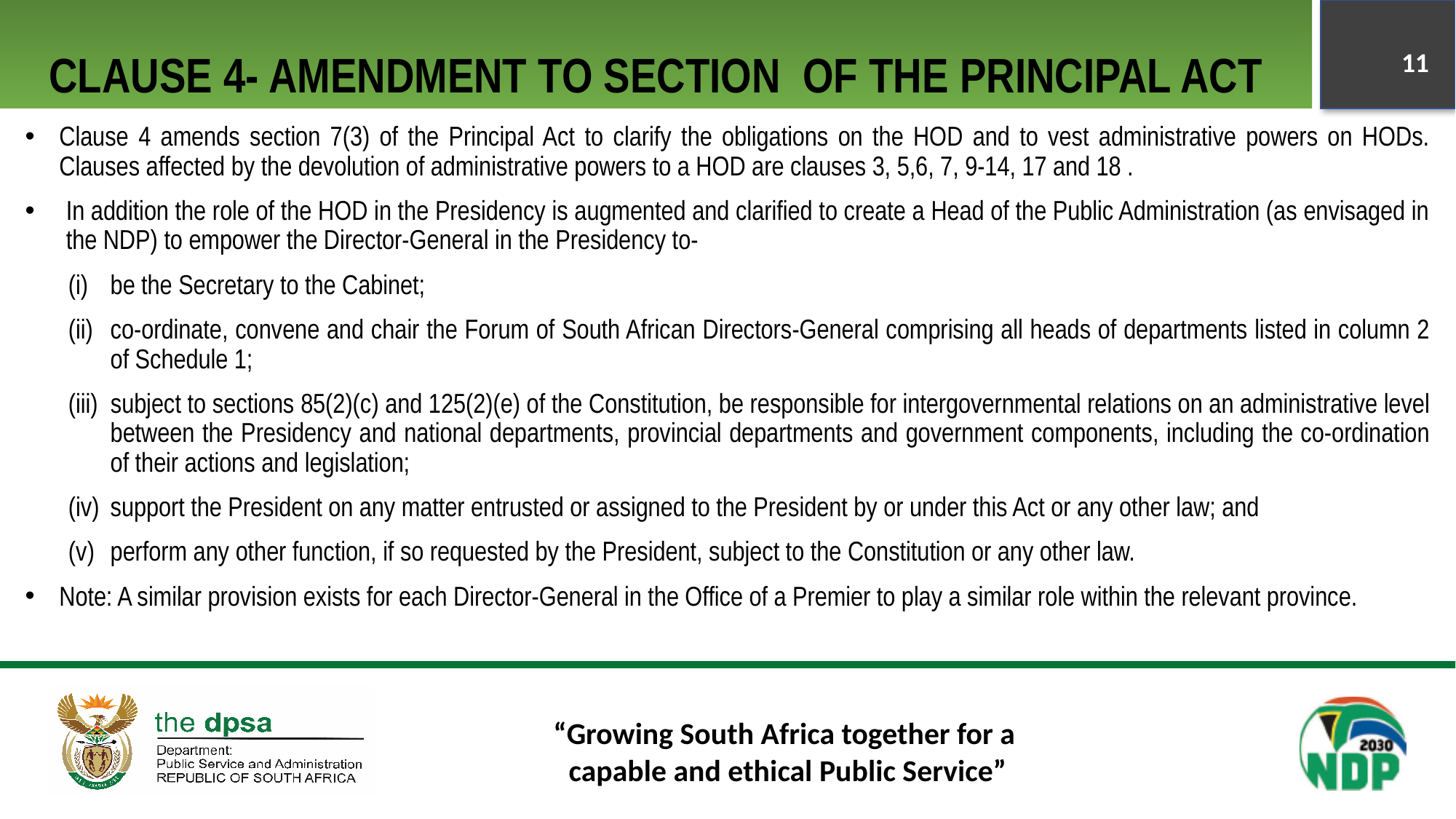

# CLAUSE 4- AMENDMENT TO SECTION  OF THE PRINCIPAL ACT
11
Clause 4 amends section 7(3) of the Principal Act to clarify the obligations on the HOD and to vest administrative powers on HODs. Clauses affected by the devolution of administrative powers to a HOD are clauses 3, 5,6, 7, 9-14, 17 and 18 .
In addition the role of the HOD in the Presidency is augmented and clarified to create a Head of the Public Administration (as envisaged in the NDP) to empower the Director-General in the Presidency to-
(i)	be the Secretary to the Cabinet;
(ii)	co-ordinate, convene and chair the Forum of South African Directors-General comprising all heads of departments listed in column 2 of Schedule 1;
(iii) 	subject to sections 85(2)(c) and 125(2)(e) of the Constitution, be responsible for intergovernmental relations on an administrative level between the Presidency and national departments, provincial departments and government components, including the co-ordination of their actions and legislation;
(iv) 	support the President on any matter entrusted or assigned to the President by or under this Act or any other law; and
(v) 	perform any other function, if so requested by the President, subject to the Constitution or any other law.
Note: A similar provision exists for each Director-General in the Office of a Premier to play a similar role within the relevant province.